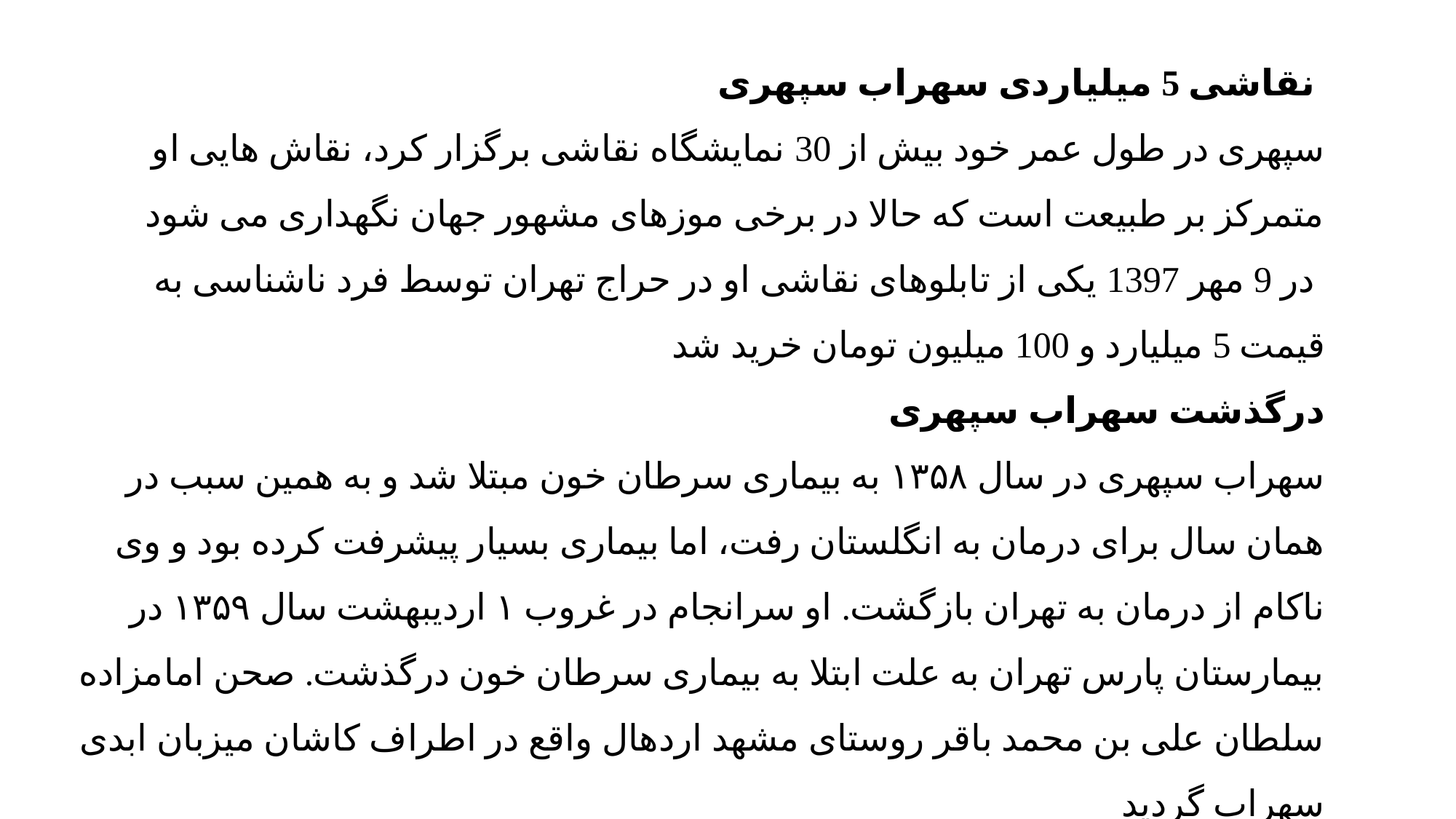

نقاشی 5 میلیاردی سهراب سپهری
سپهری در طول عمر خود بیش از 30 نمایشگاه نقاشی برگزار کرد، نقاش هایی او متمرکز بر طبیعت است که حالا در برخی موزهای مشهور جهان نگهداری می شود
 در 9 مهر 1397 یکی از تابلوهای نقاشی او در حراج تهران توسط فرد ناشناسی به قیمت 5 میلیارد و 100 میلیون تومان خرید شد
درگذشت سهراب سپهری
سهراب سپهری در سال ۱۳۵۸ به بیماری سرطان خون مبتلا شد و به همین سبب در همان سال برای درمان به انگلستان رفت، اما بیماری بسیار پیشرفت کرده بود و وی ناکام از درمان به تهران بازگشت. او سرانجام در غروب ۱ اردیبهشت سال ۱۳۵۹ در بیمارستان پارس تهران به علت ابتلا به بیماری سرطان خون درگذشت. صحن امامزاده سلطان‌ علی‌ بن محمد باقر روستای مشهد اردهال واقع در اطراف کاشان میزبان ابدی سهراب گردید